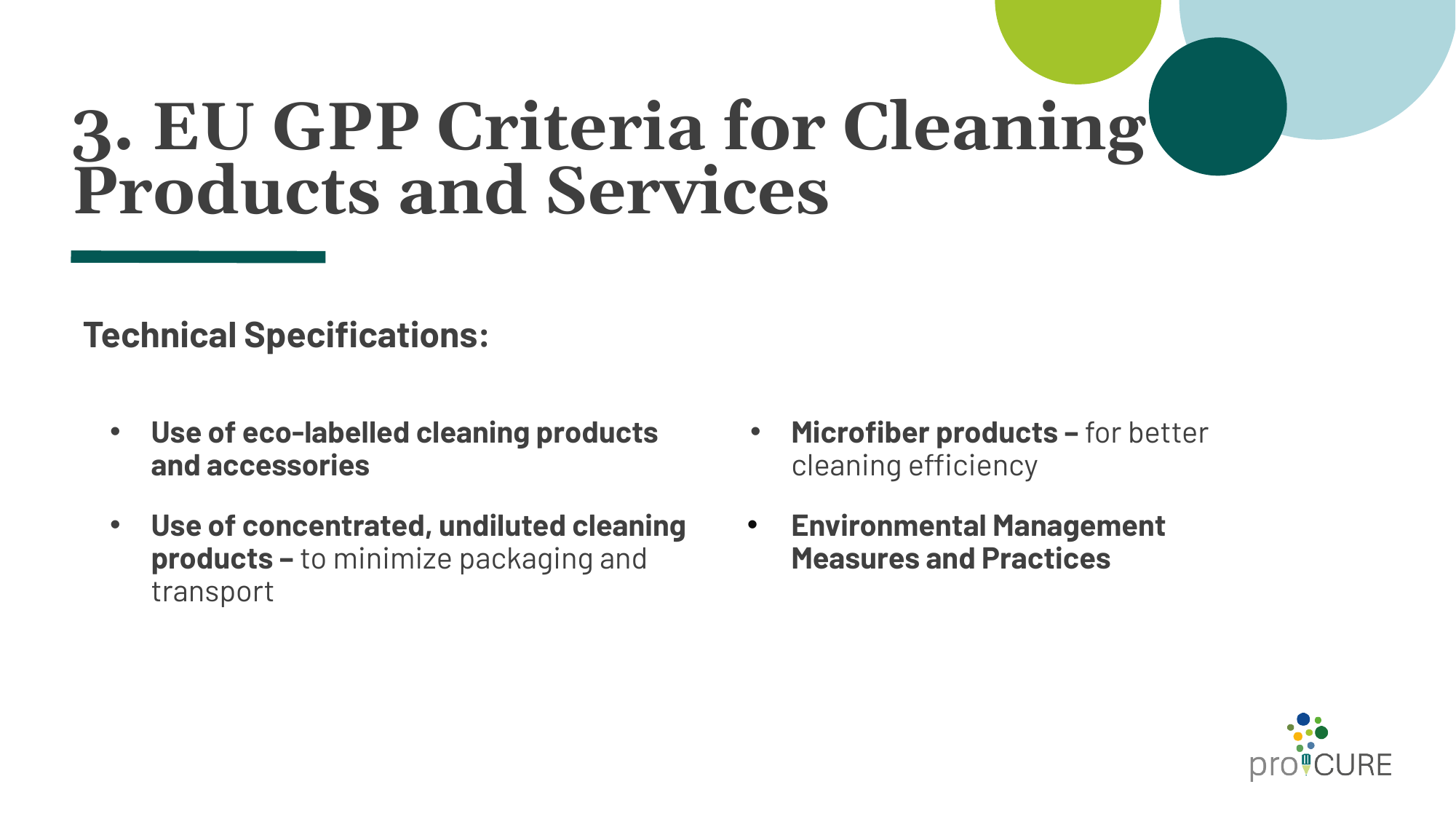

# 3. EU GPP Criteria for Cleaning Products and Services
Technical Specifications:
Microfiber products – for better cleaning efficiency
Environmental Management Measures and Practices

Use of eco-labelled cleaning products and accessories
Use of concentrated, undiluted cleaning products – to minimize packaging and transport